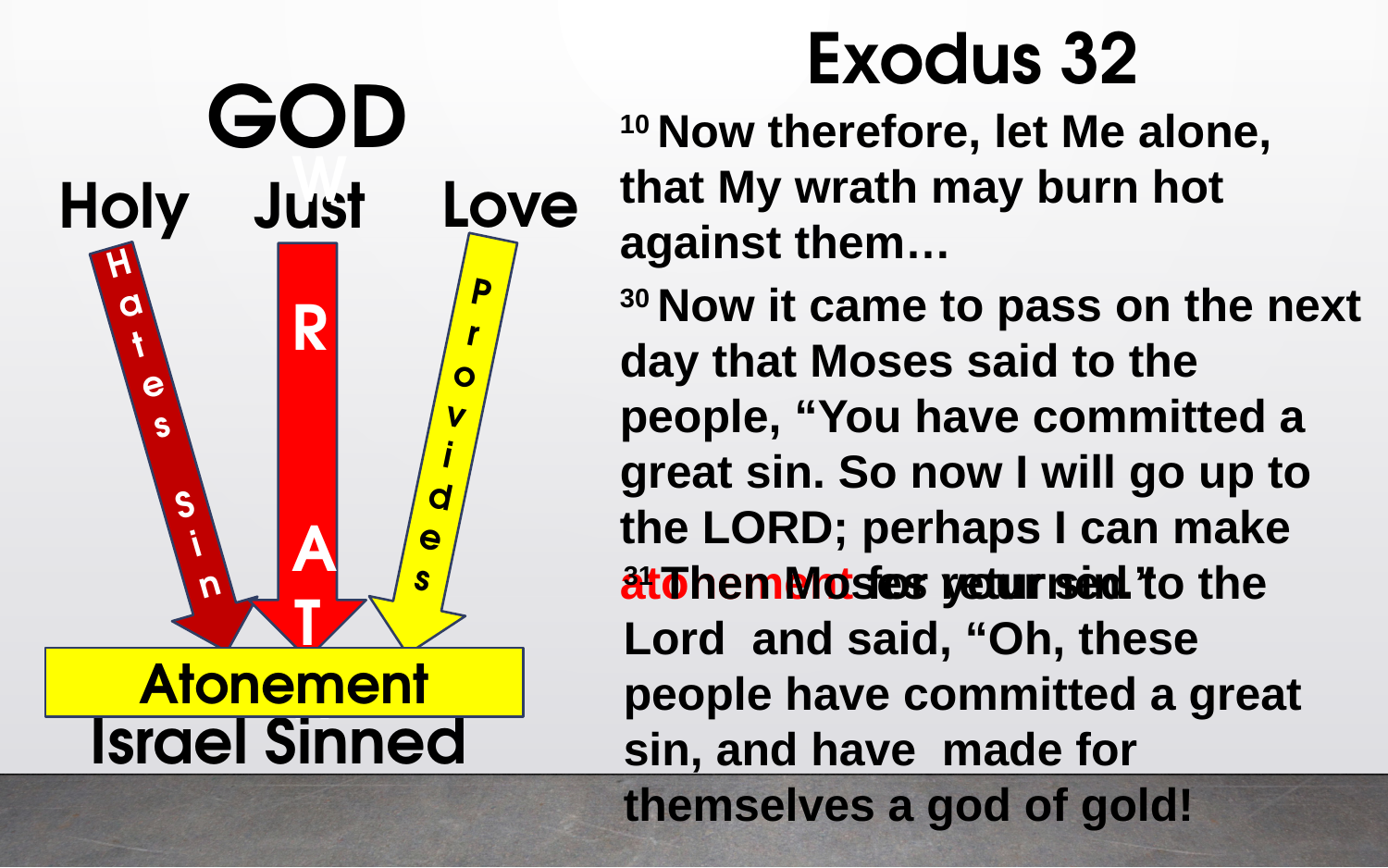

Exodus 32
GOD
10 Now therefore, let Me alone, that My wrath may burn hot against them…
Love
Just
Holy
Provides
Hates

Sin
W R   ATH
30 Now it came to pass on the next day that Moses said to the people, “You have committed a great sin. So now I will go up to the Lord; perhaps I can make atonement for your sin.”
31 Then Moses returned to the Lord  and said, “Oh, these people have committed a great sin, and have  made for themselves a god of gold!
Atonement
Israel Sinned